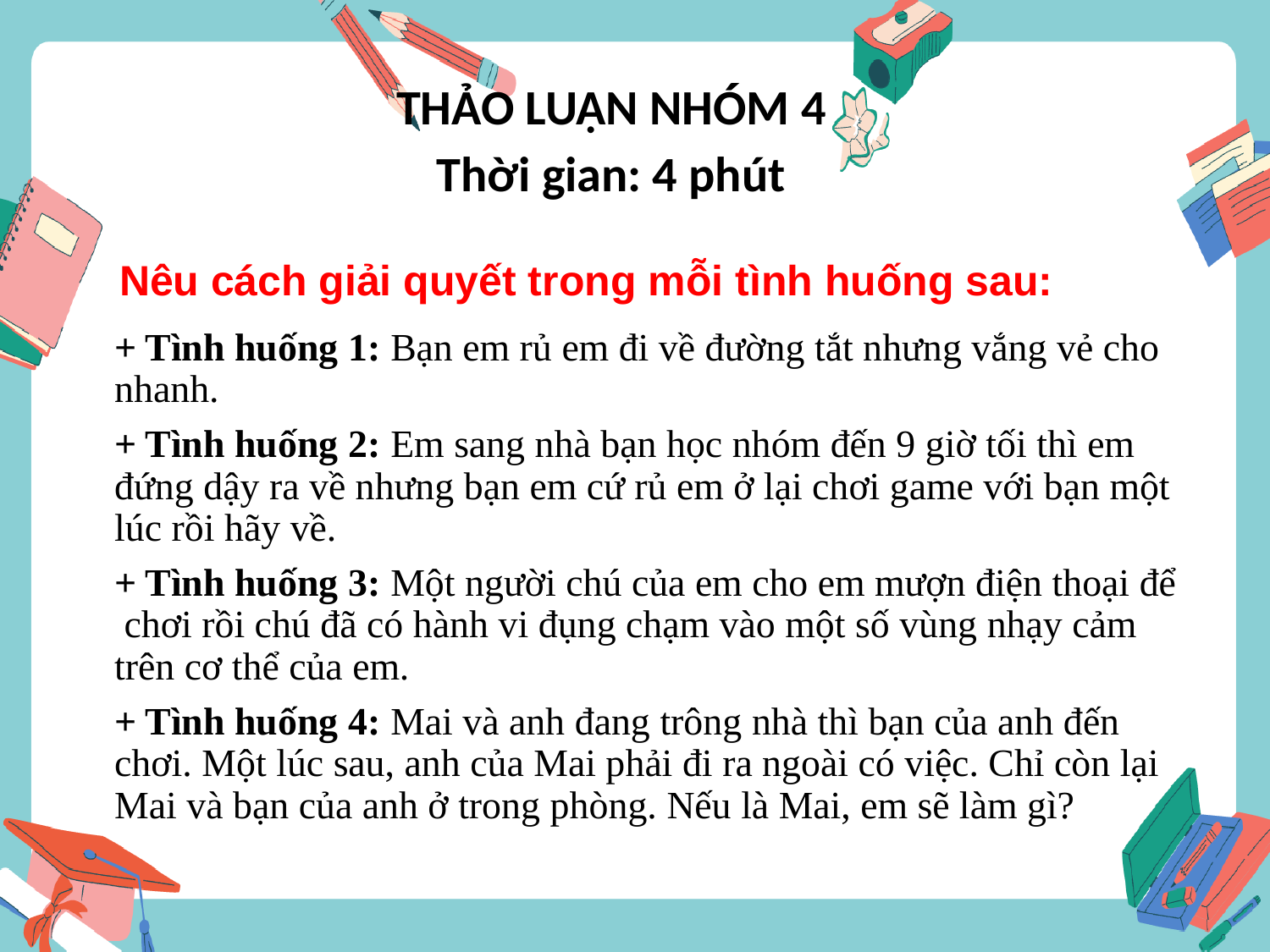

THẢO LUẬN NHÓM 4
Thời gian: 4 phút
Nêu cách giải quyết trong mỗi tình huống sau:
+ Tình huống 1: Bạn em rủ em đi về đường tắt nhưng vắng vẻ cho nhanh.
+ Tình huống 2: Em sang nhà bạn học nhóm đến 9 giờ tối thì em đứng dậy ra về nhưng bạn em cứ rủ em ở lại chơi game với bạn một lúc rồi hãy về.
+ Tình huống 3: Một người chú của em cho em mượn điện thoại để  chơi rồi chú đã có hành vi đụng chạm vào một số vùng nhạy cảm trên cơ thể của em.
+ Tình huống 4: Mai và anh đang trông nhà thì bạn của anh đến chơi. Một lúc sau, anh của Mai phải đi ra ngoài có việc. Chỉ còn lại Mai và bạn của anh ở trong phòng. Nếu là Mai, em sẽ làm gì?